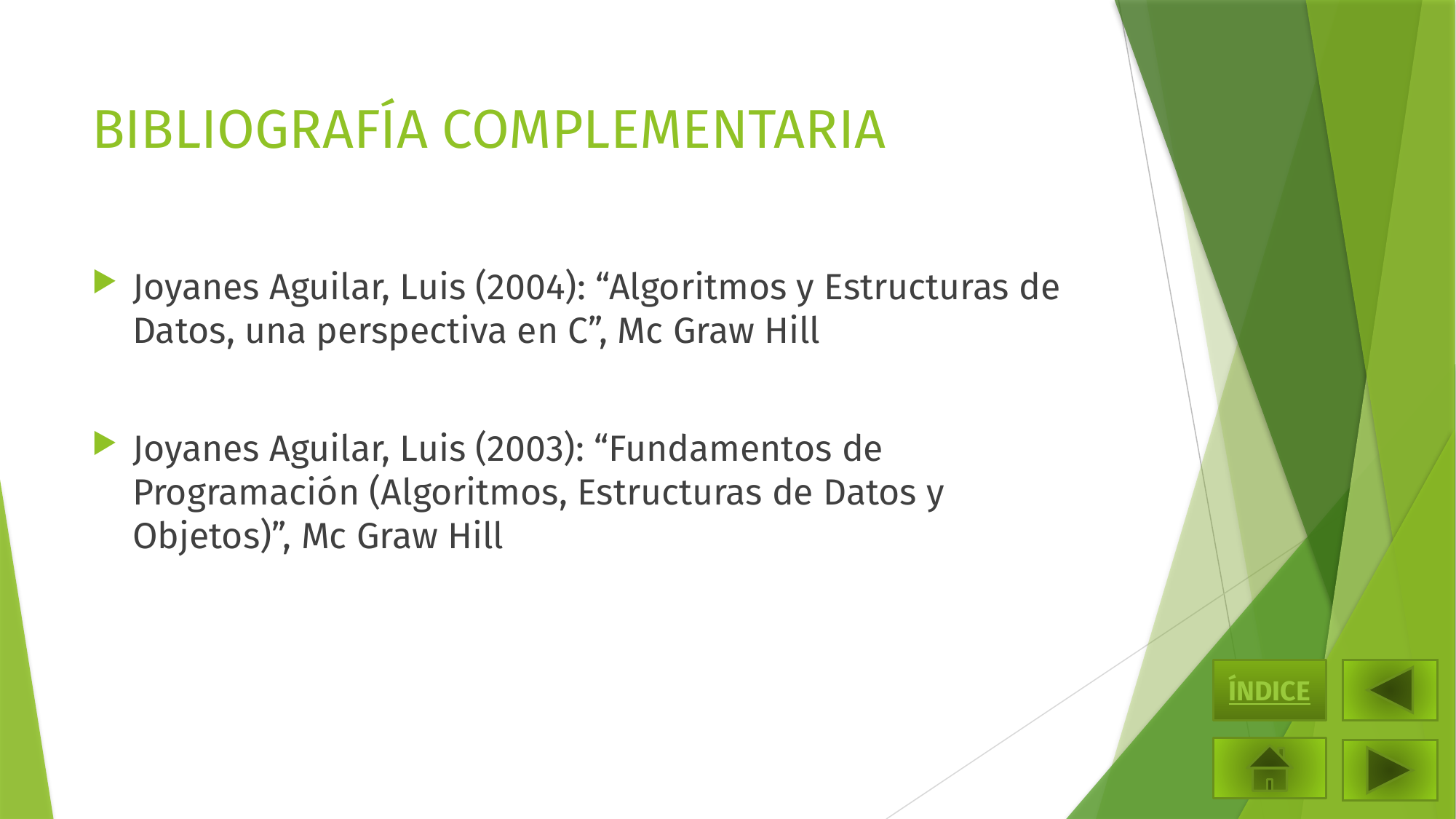

# BIBLIOGRAFÍA COMPLEMENTARIA
Joyanes Aguilar, Luis (2004): “Algoritmos y Estructuras de Datos, una perspectiva en C”, Mc Graw Hill

Joyanes Aguilar, Luis (2003): “Fundamentos de Programación (Algoritmos, Estructuras de Datos y Objetos)”, Mc Graw Hill
ÍNDICE